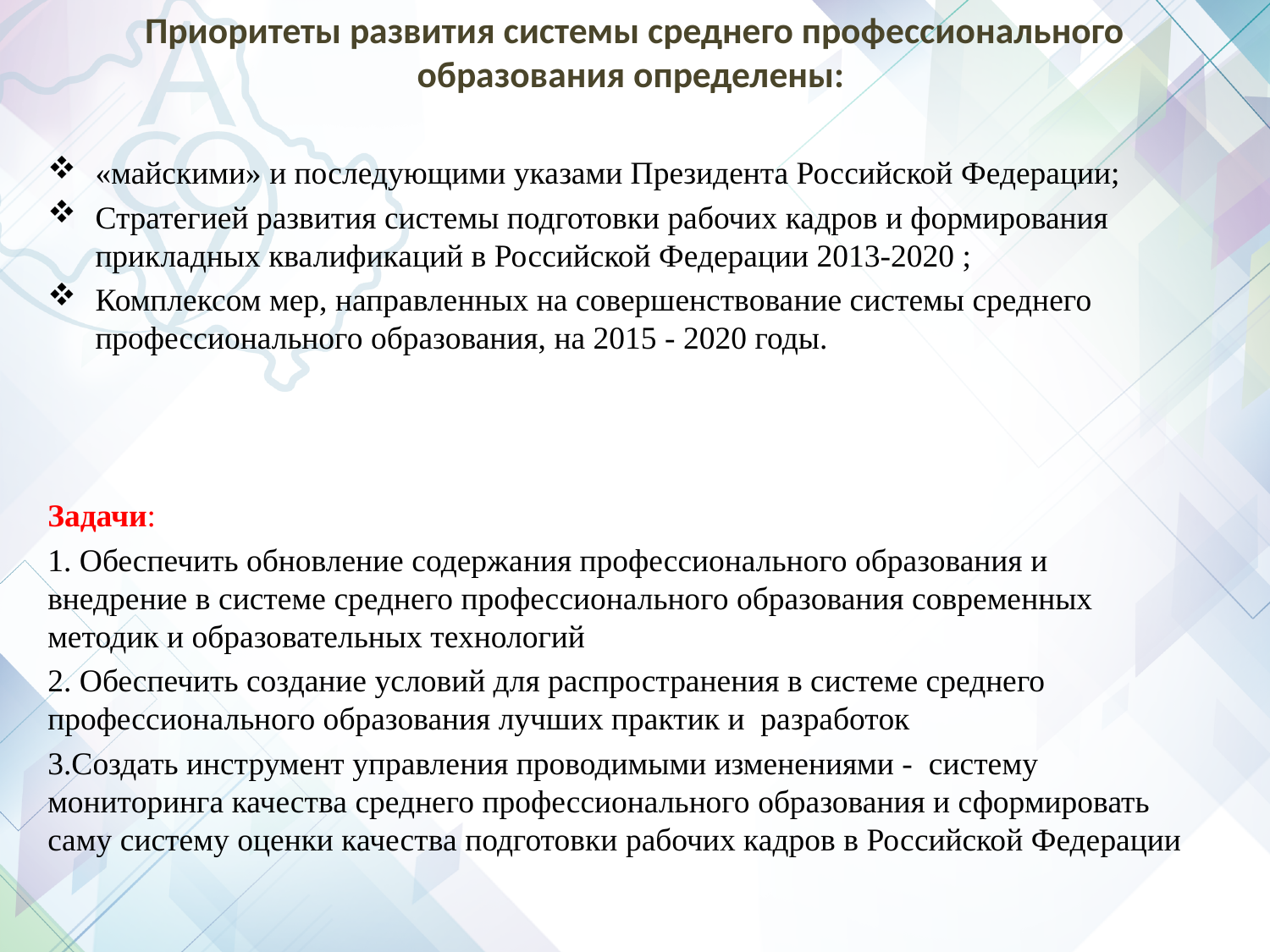

# Приоритеты развития системы среднего профессионального образования определены:
«майскими» и последующими указами Президента Российской Федерации;
Стратегией развития системы подготовки рабочих кадров и формирования прикладных квалификаций в Российской Федерации 2013-2020 ;
Комплексом мер, направленных на совершенствование системы среднего профессионального образования, на 2015 - 2020 годы.

Задачи:
1. Обеспечить обновление содержания профессионального образования и внедрение в системе среднего профессионального образования современных методик и образовательных технологий
2. Обеспечить создание условий для распространения в системе среднего профессионального образования лучших практик и  разработок
3.Создать инструмент управления проводимыми изменениями -  систему мониторинга качества среднего профессионального образования и сформировать саму систему оценки качества подготовки рабочих кадров в Российской Федерации